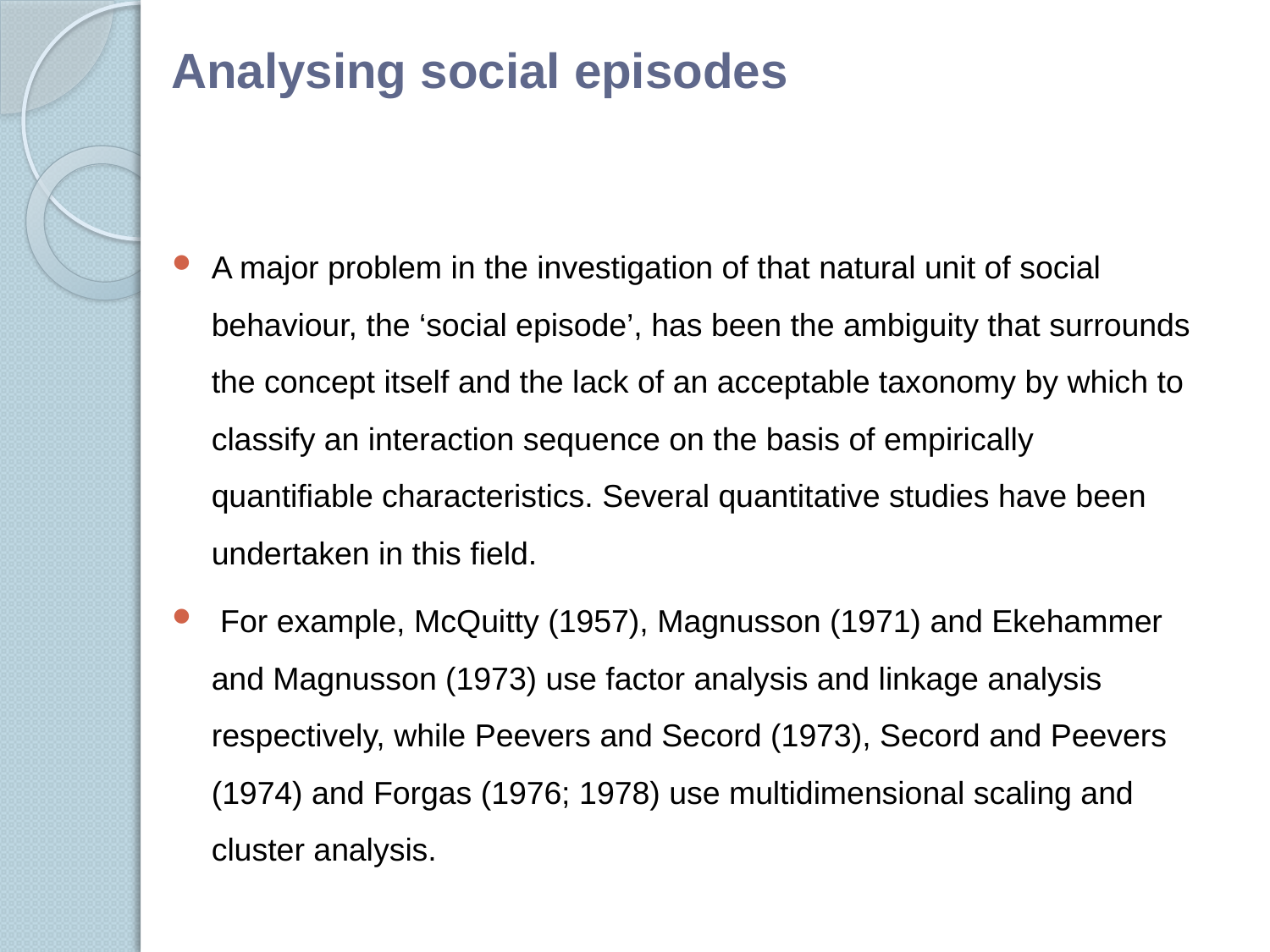

# Analysing social episodes
A major problem in the investigation of that natural unit of social behaviour, the ‘social episode’, has been the ambiguity that surrounds the concept itself and the lack of an acceptable taxonomy by which to classify an interaction sequence on the basis of empirically quantiﬁable characteristics. Several quantitative studies have been undertaken in this ﬁeld.
 For example, McQuitty (1957), Magnusson (1971) and Ekehammer and Magnusson (1973) use factor analysis and linkage analysis respectively, while Peevers and Secord (1973), Secord and Peevers (1974) and Forgas (1976; 1978) use multidimensional scaling and cluster analysis.